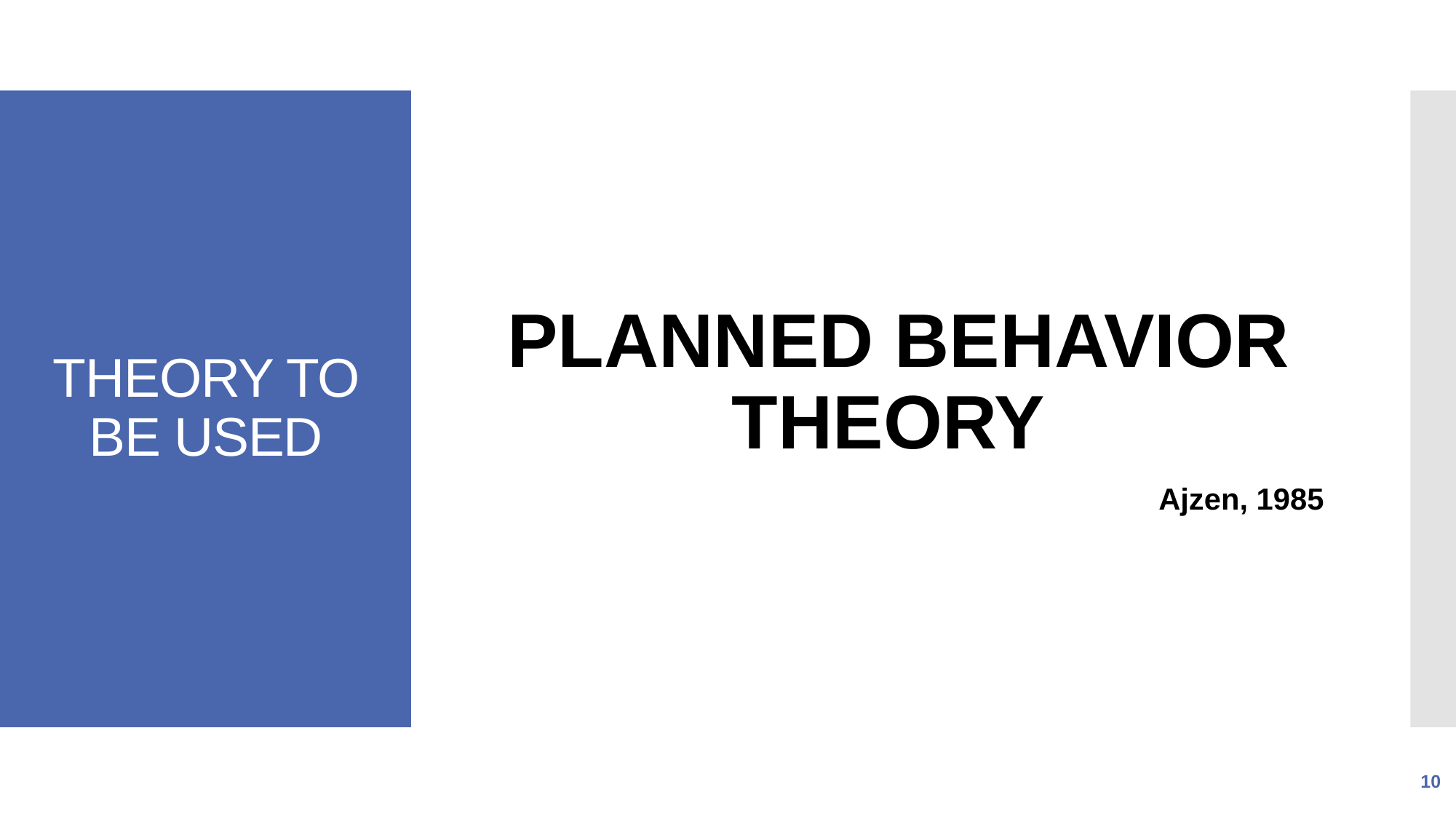

PLANNED BEHAVIOR THEORY
Ajzen, 1985
# THEORY TO BE USED
10